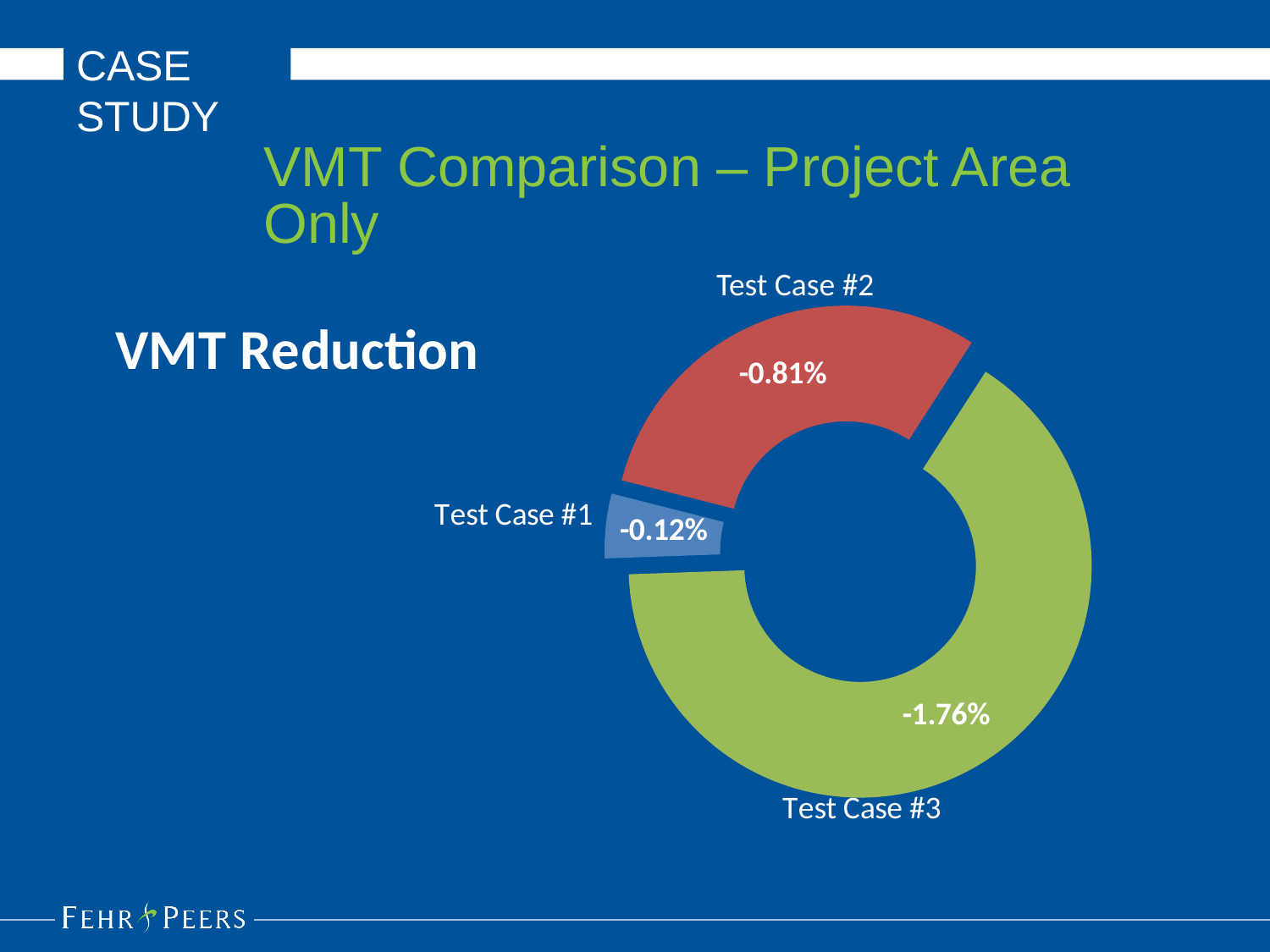

CASE STUDY
VMT Comparison – Project Area Only

### Chart: VMT Reduction

| Category | VMT Reduction |
|---|---|
Test Case #2